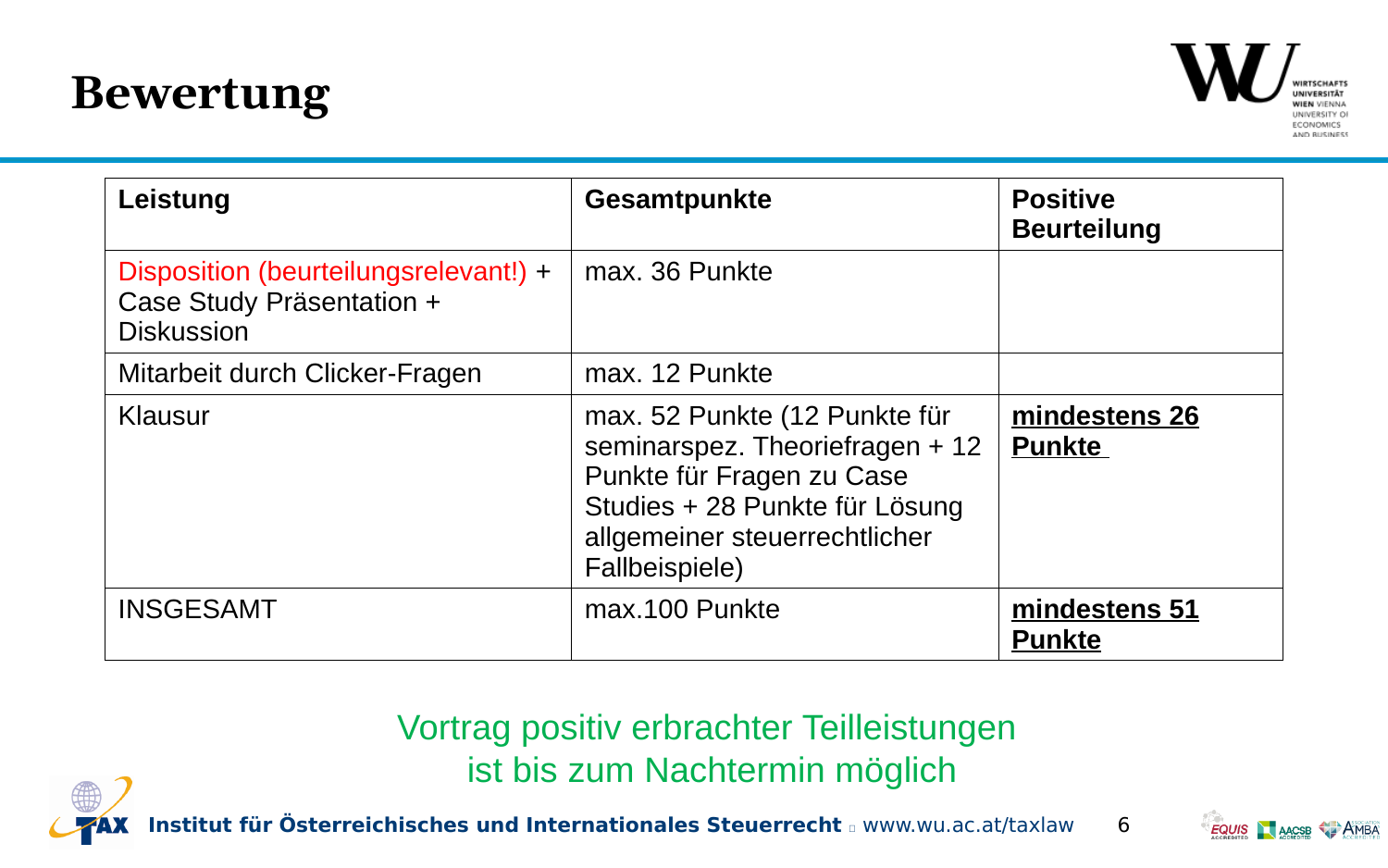

# Bewertung
| Leistung | Gesamtpunkte | Positive Beurteilung |
| --- | --- | --- |
| Disposition (beurteilungsrelevant!) + Case Study Präsentation + Diskussion | max. 36 Punkte |  |
| Mitarbeit durch Clicker-Fragen | max. 12 Punkte |  |
| Klausur | max. 52 Punkte (12 Punkte für seminarspez. Theoriefragen + 12 Punkte für Fragen zu Case Studies + 28 Punkte für Lösung allgemeiner steuerrechtlicher Fallbeispiele) | mindestens 26 Punkte |
| INSGESAMT | max.100 Punkte | mindestens 51 Punkte |
Vortrag positiv erbrachter Teilleistungen
ist bis zum Nachtermin möglich
6